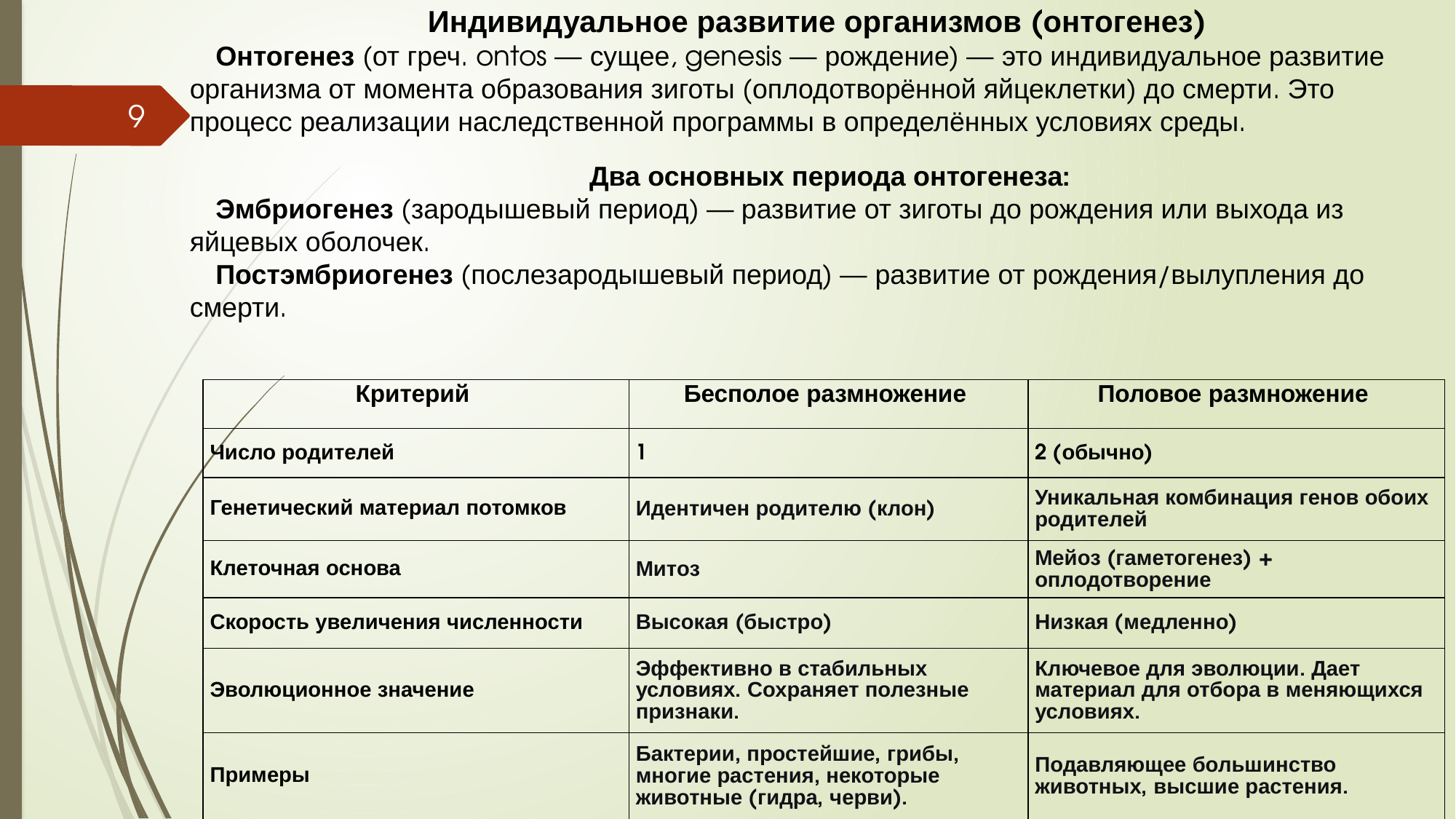

Индивидуальное развитие организмов (онтогенез)
Онтогенез (от греч. ontos — сущее, genesis — рождение) — это индивидуальное развитие организма от момента образования зиготы (оплодотворённой яйцеклетки) до смерти. Это процесс реализации наследственной программы в определённых условиях среды.

Два основных периода онтогенеза:
Эмбриогенез (зародышевый период) — развитие от зиготы до рождения или выхода из яйцевых оболочек.
Постэмбриогенез (послезародышевый период) — развитие от рождения/вылупления до смерти.

9
| Критерий | Бесполое размножение | Половое размножение |
| --- | --- | --- |
| Число родителей | 1 | 2 (обычно) |
| Генетический материал потомков | Идентичен родителю (клон) | Уникальная комбинация генов обоих родителей |
| Клеточная основа | Митоз | Мейоз (гаметогенез) + оплодотворение |
| Скорость увеличения численности | Высокая (быстро) | Низкая (медленно) |
| Эволюционное значение | Эффективно в стабильных условиях. Сохраняет полезные признаки. | Ключевое для эволюции. Дает материал для отбора в меняющихся условиях. |
| Примеры | Бактерии, простейшие, грибы, многие растения, некоторые животные (гидра, черви). | Подавляющее большинство животных, высшие растения. |